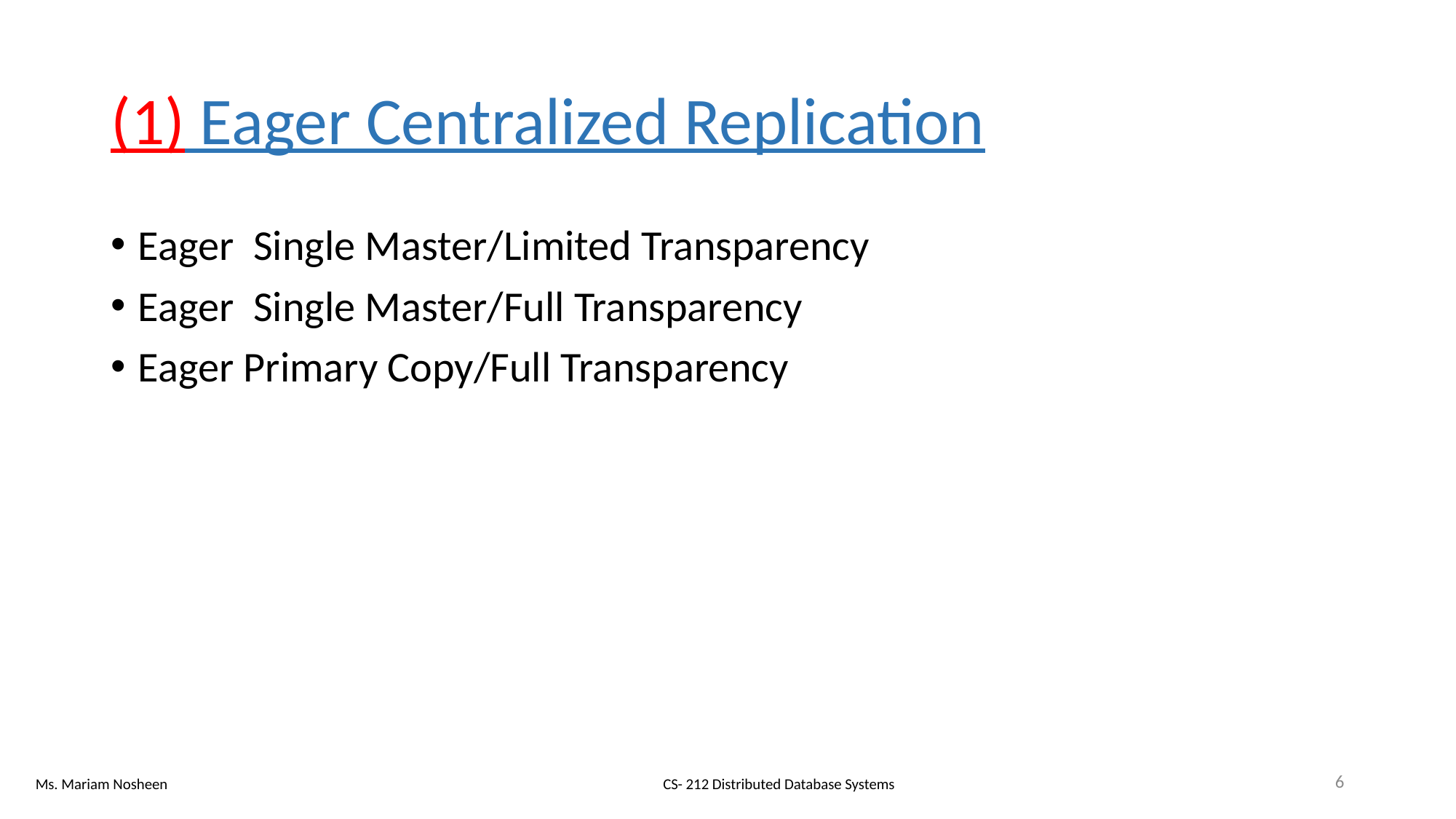

# (1) Eager Centralized Replication
Eager  Single Master/Limited Transparency
Eager  Single Master/Full Transparency
Eager Primary Copy/Full Transparency
6
CS- 212 Distributed Database Systems
Ms. Mariam Nosheen